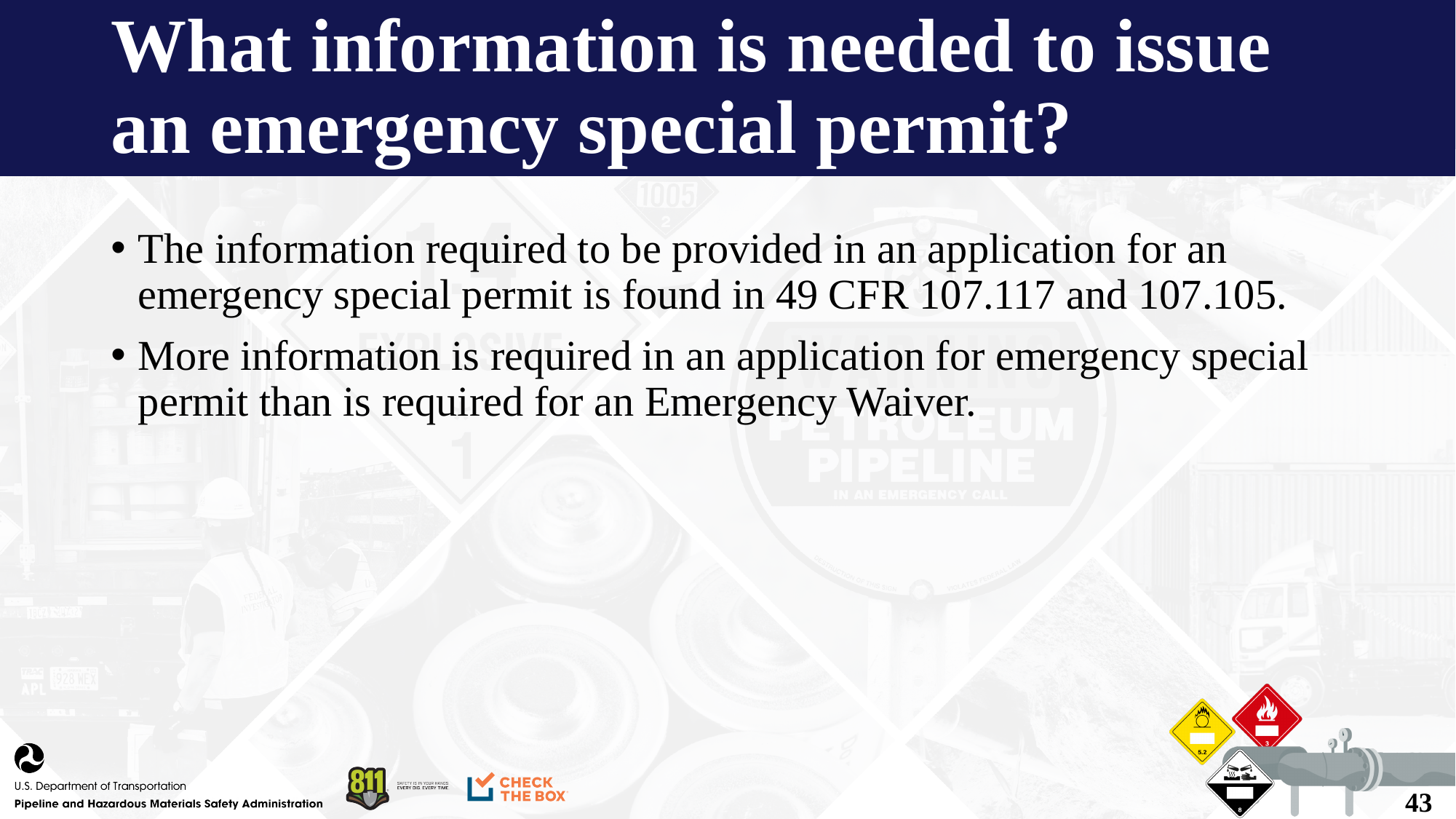

# What information is needed to issue an emergency special permit?
The information required to be provided in an application for an emergency special permit is found in 49 CFR 107.117 and 107.105.
More information is required in an application for emergency special permit than is required for an Emergency Waiver.
43